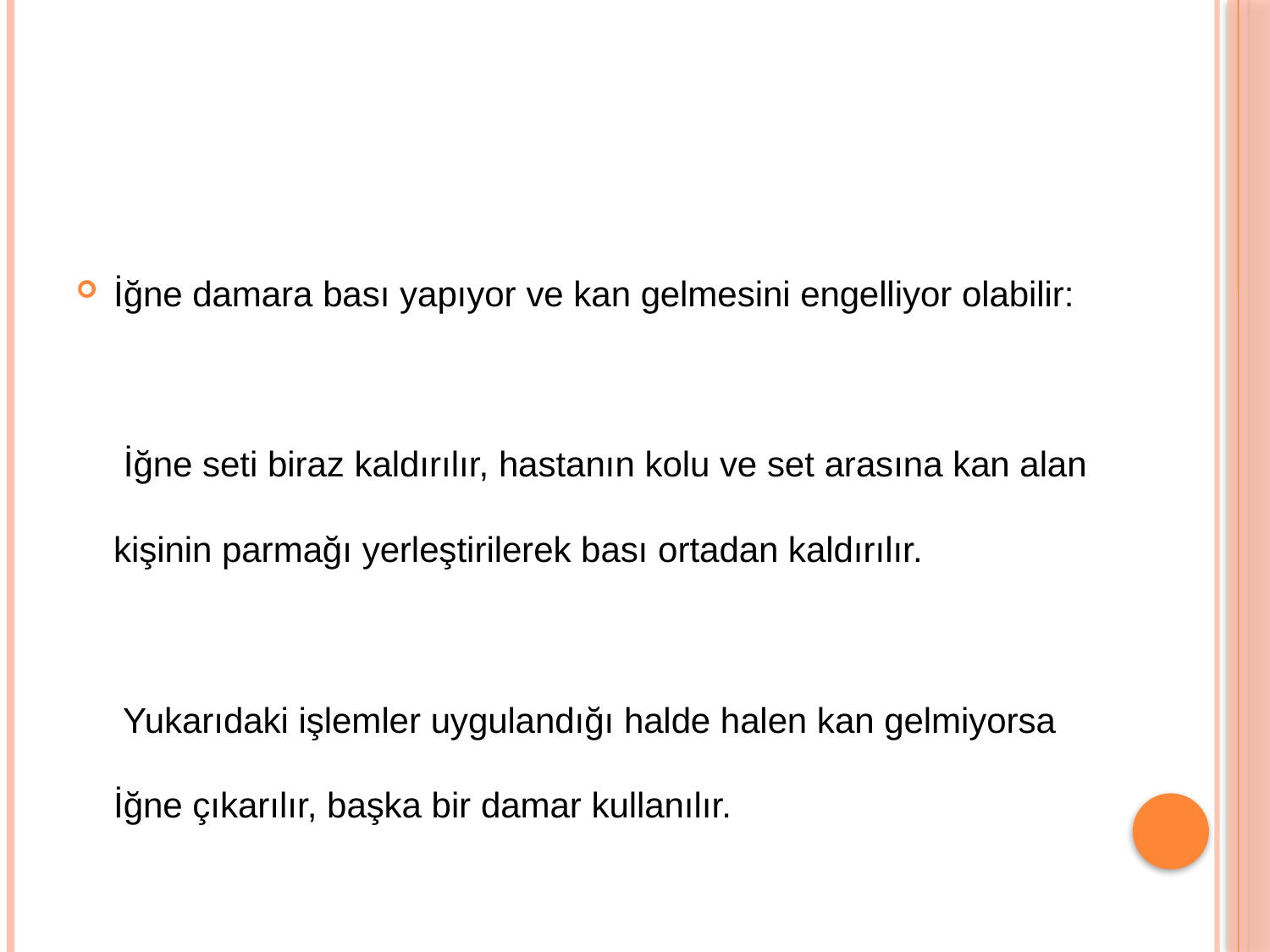

#
İğne damara bası yapıyor ve kan gelmesini engelliyor olabilir:
 İğne seti biraz kaldırılır, hastanın kolu ve set arasına kan alan kişinin parmağı yerleştirilerek bası ortadan kaldırılır.
 Yukarıdaki işlemler uygulandığı halde halen kan gelmiyorsa İğne çıkarılır, başka bir damar kullanılır.